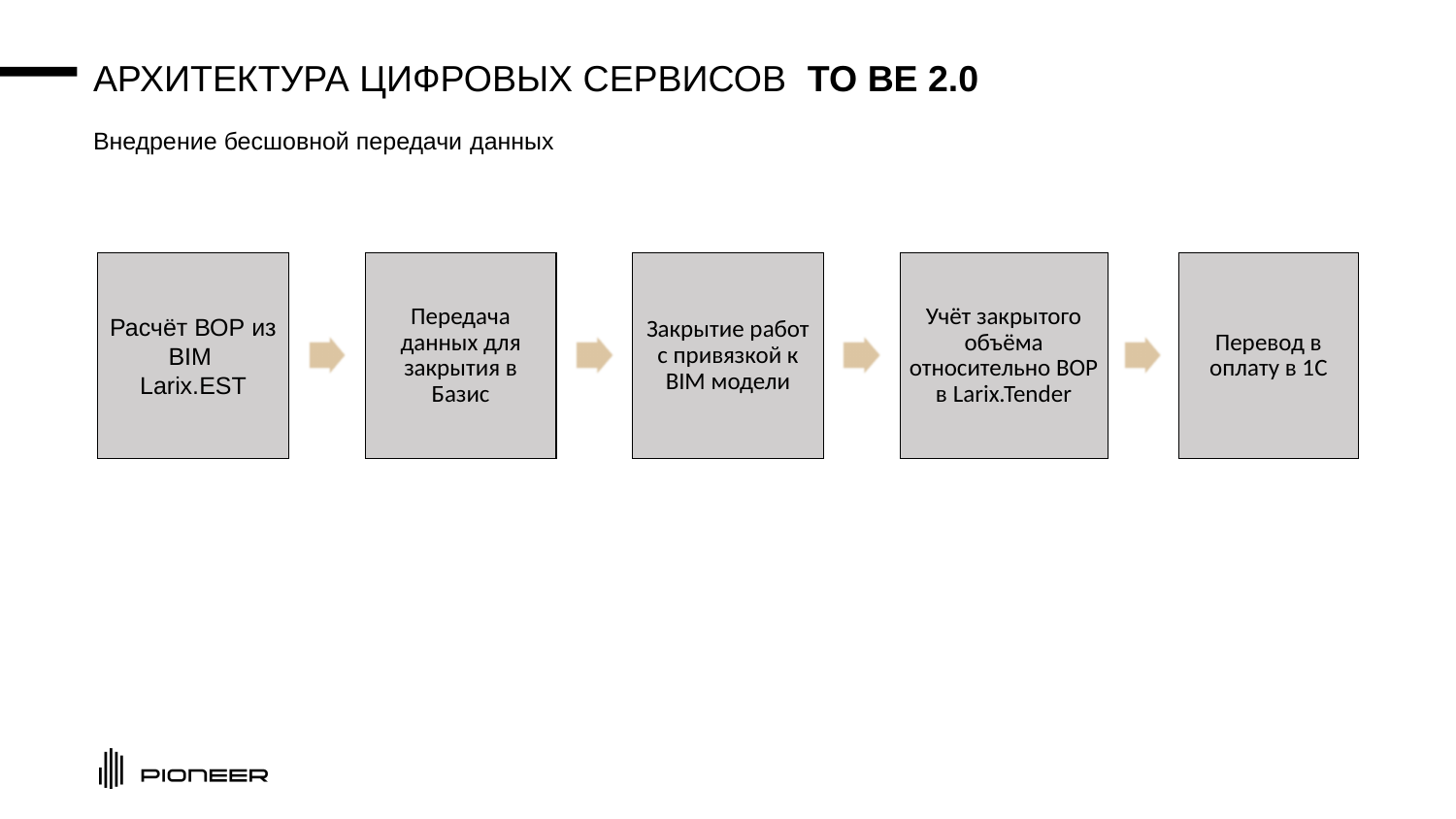

АРХИТЕКТУРА ЦИФРОВЫХ СЕРВИСОВ  TO BE 2.0

Внедрение бесшовной передачи данных
Расчёт ВОР из BIM
Larix.EST
Передача данных для закрытия в Базис
Закрытие работ с привязкой к BIM модели
Учёт закрытого объёма относительно ВОР в Larix.Tender
Перевод в оплату в 1С